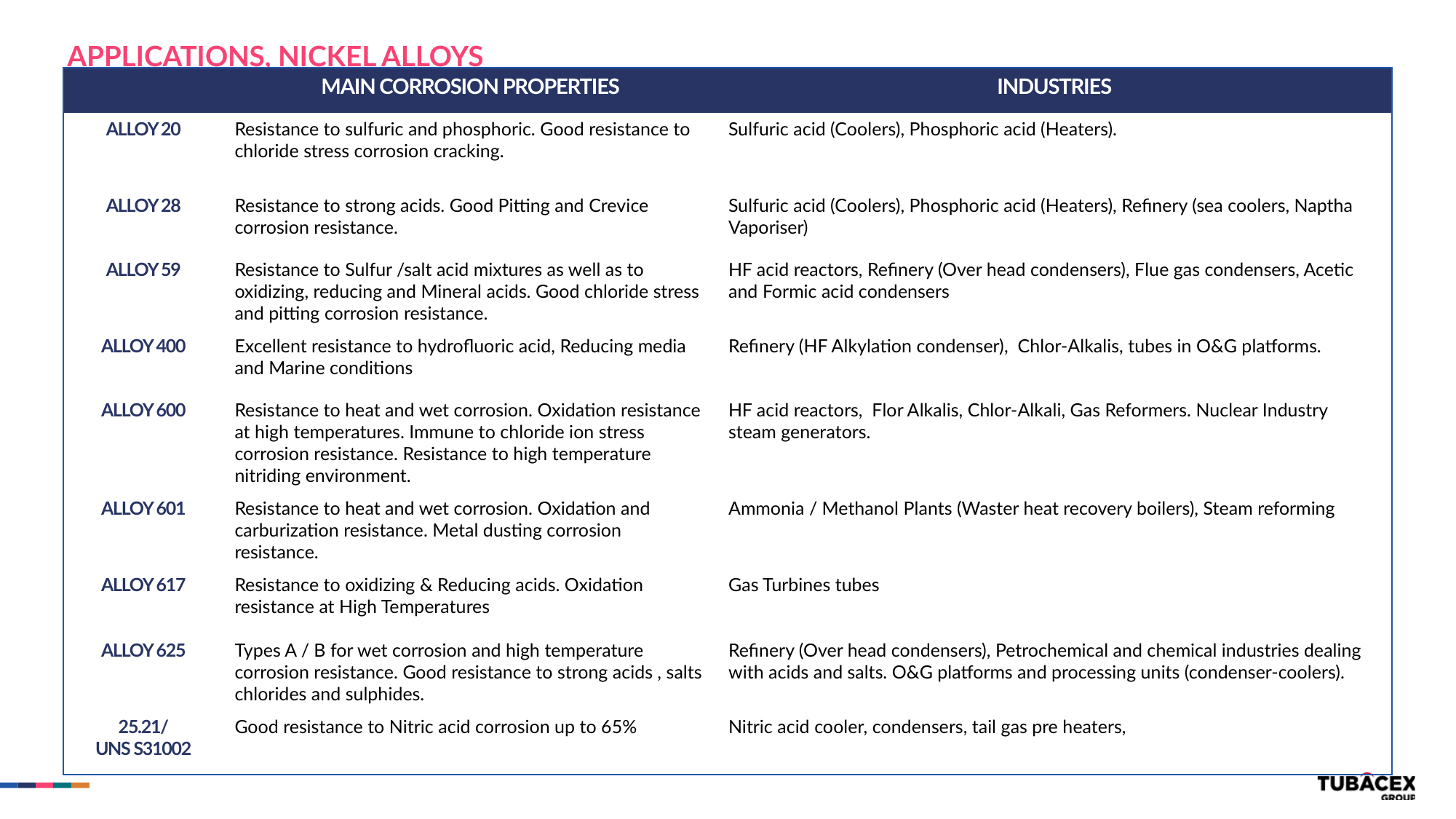

APPLICATIONS, NICKEL ALLOYS
|  | MAIN CORROSION PROPERTIES | INDUSTRIES |
| --- | --- | --- |
| ALLOY 20 | Resistance to sulfuric and phosphoric. Good resistance to chloride stress corrosion cracking. | Sulfuric acid (Coolers), Phosphoric acid (Heaters). |
| ALLOY 28 | Resistance to strong acids. Good Pitting and Crevice corrosion resistance. | Sulfuric acid (Coolers), Phosphoric acid (Heaters), Refinery (sea coolers, Naptha Vaporiser) |
| ALLOY 59 | Resistance to Sulfur /salt acid mixtures as well as to oxidizing, reducing and Mineral acids. Good chloride stress and pitting corrosion resistance. | HF acid reactors, Refinery (Over head condensers), Flue gas condensers, Acetic and Formic acid condensers |
| ALLOY 400 | Excellent resistance to hydrofluoric acid, Reducing media and Marine conditions | Refinery (HF Alkylation condenser), Chlor-Alkalis, tubes in O&G platforms. |
| ALLOY 600 | Resistance to heat and wet corrosion. Oxidation resistance at high temperatures. Immune to chloride ion stress corrosion resistance. Resistance to high temperature nitriding environment. | HF acid reactors, Flor Alkalis, Chlor-Alkali, Gas Reformers. Nuclear Industry steam generators. |
| ALLOY 601 | Resistance to heat and wet corrosion. Oxidation and carburization resistance. Metal dusting corrosion resistance. | Ammonia / Methanol Plants (Waster heat recovery boilers), Steam reforming |
| ALLOY 617 | Resistance to oxidizing & Reducing acids. Oxidation resistance at High Temperatures | Gas Turbines tubes |
| ALLOY 625 | Types A / B for wet corrosion and high temperature corrosion resistance. Good resistance to strong acids , salts chlorides and sulphides. | Refinery (Over head condensers), Petrochemical and chemical industries dealing with acids and salts. O&G platforms and processing units (condenser-coolers). |
| 25.21/ UNS S31002 | Good resistance to Nitric acid corrosion up to 65% | Nitric acid cooler, condensers, tail gas pre heaters, |